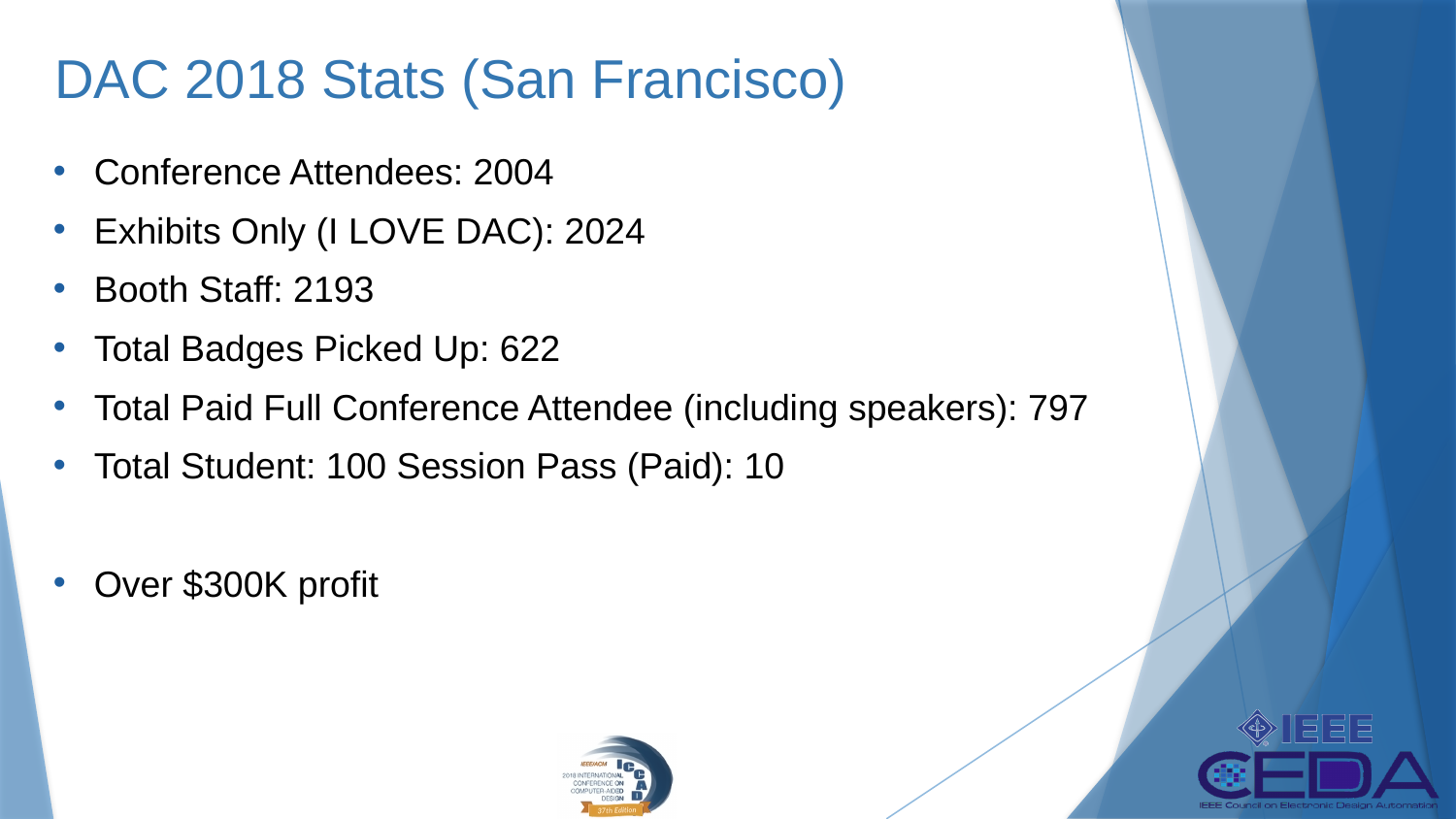

# DAC 2018 Stats (San Francisco)
Conference Attendees: 2004
Exhibits Only (I LOVE DAC): 2024
Booth Staff: 2193
Total Badges Picked Up: 622
Total Paid Full Conference Attendee (including speakers): 797
Total Student: 100 Session Pass (Paid): 10

Over $300K profit